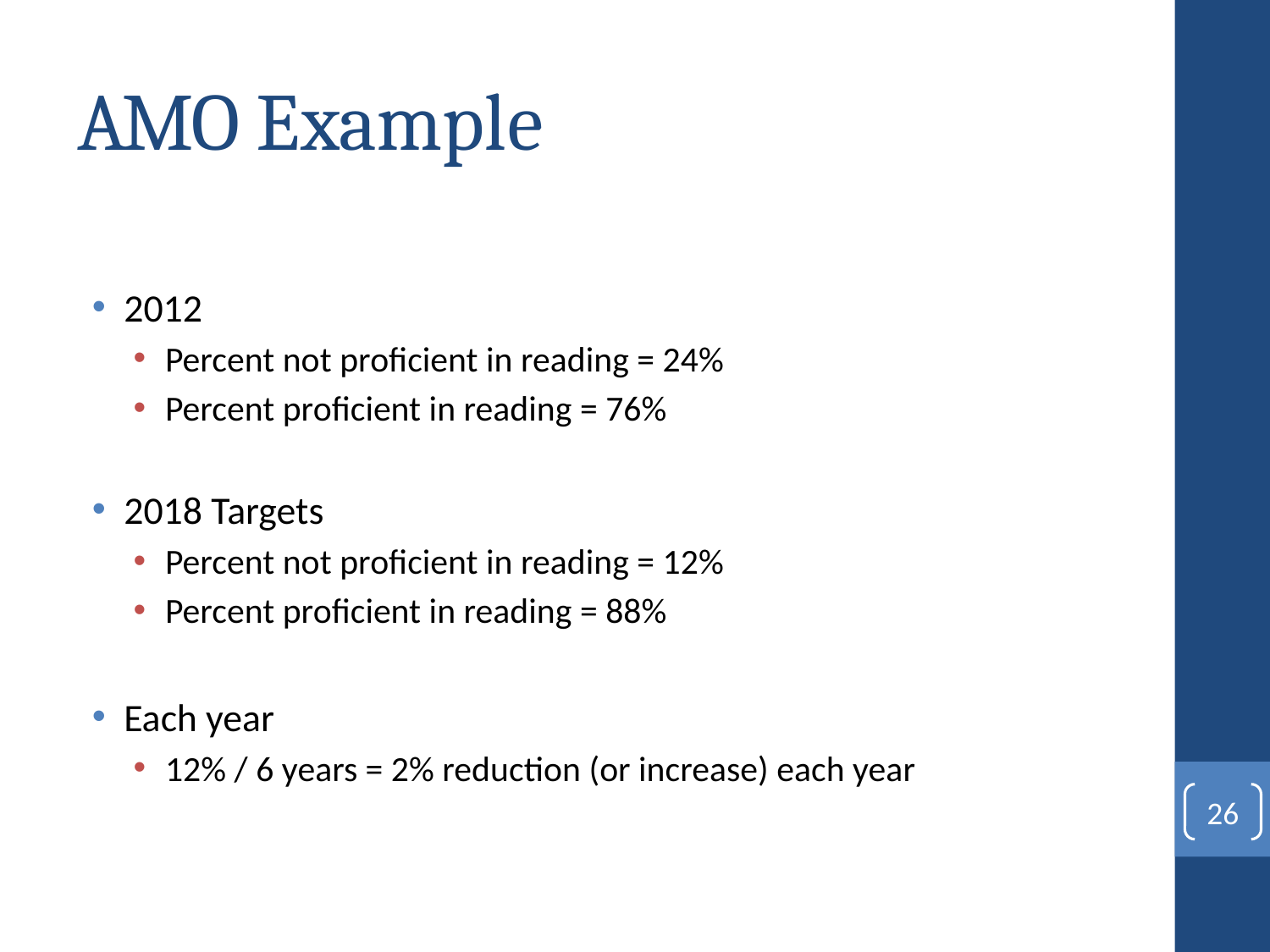

# AMO Example

2012
Percent not proficient in reading = 24%
Percent proficient in reading = 76%

2018 Targets
Percent not proficient in reading = 12%
Percent proficient in reading = 88%

Each year
12% / 6 years = 2% reduction (or increase) each year

26